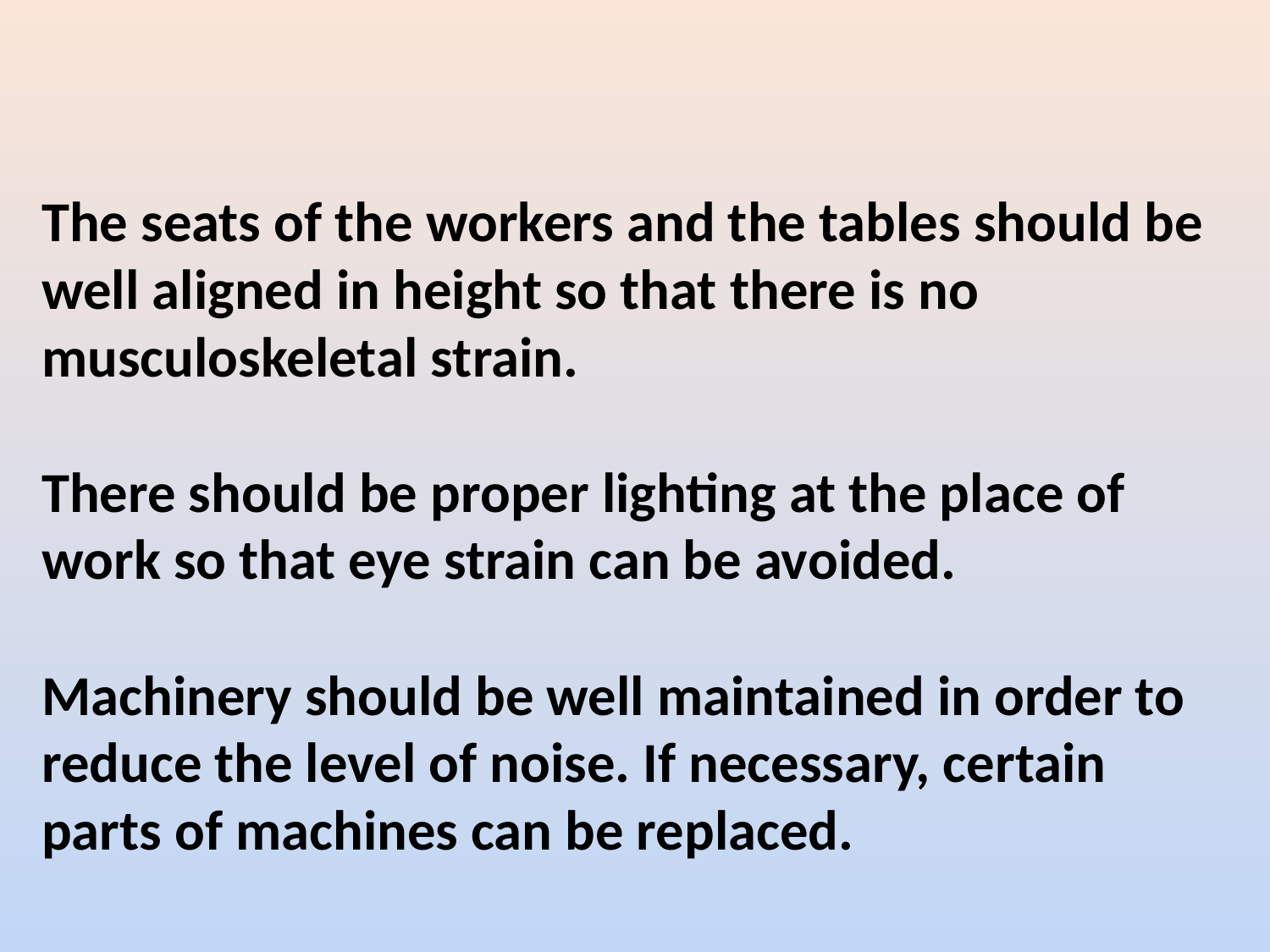

The seats of the workers and the tables should be well aligned in height so that there is no musculoskeletal strain.

There should be proper lighting at the place of work so that eye strain can be avoided.

Machinery should be well maintained in order to reduce the level of noise. If necessary, certain parts of machines can be replaced.